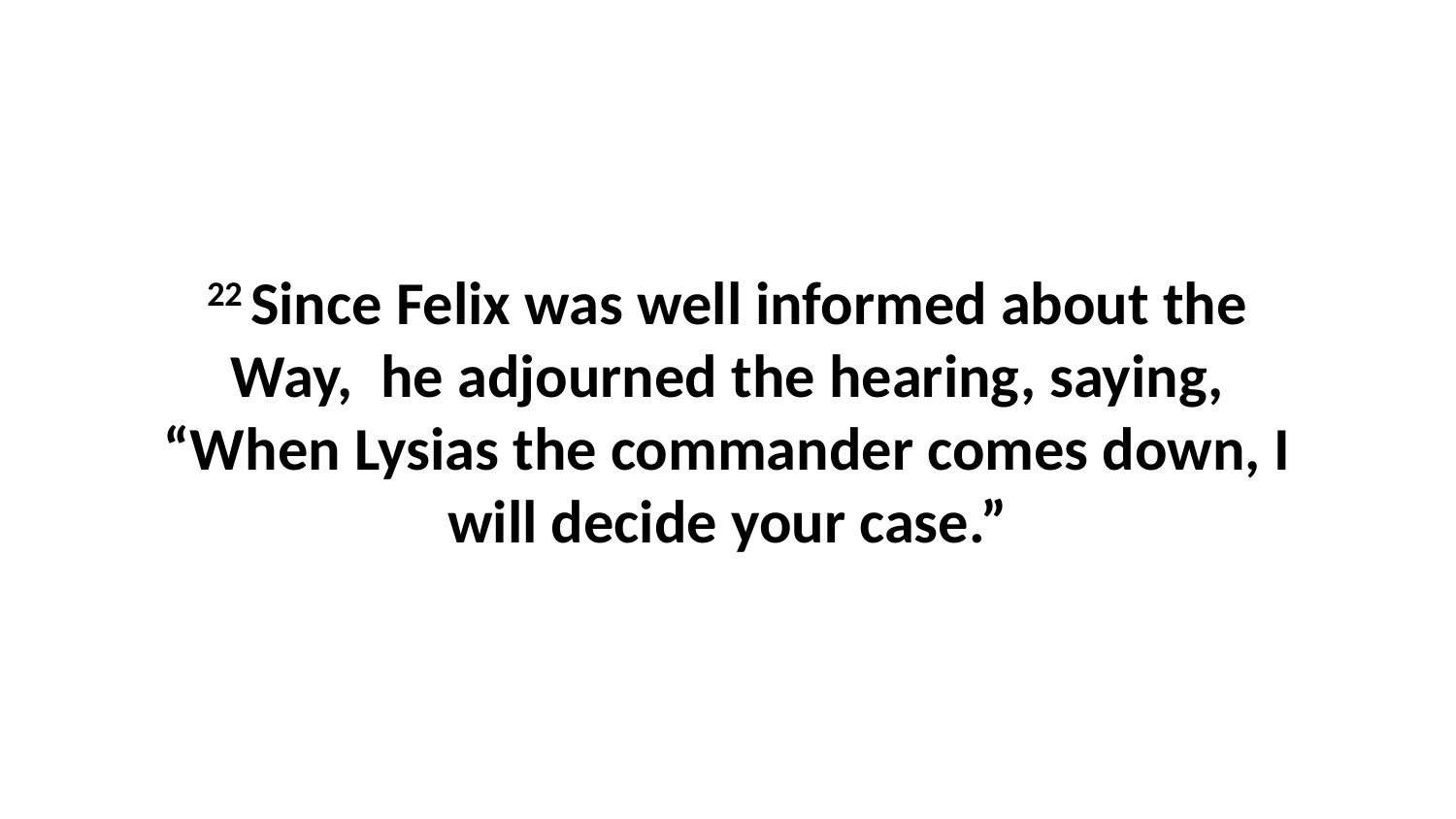

22 Since Felix was well informed about the Way,  he adjourned the hearing, saying, “When Lysias the commander comes down, I will decide your case.”